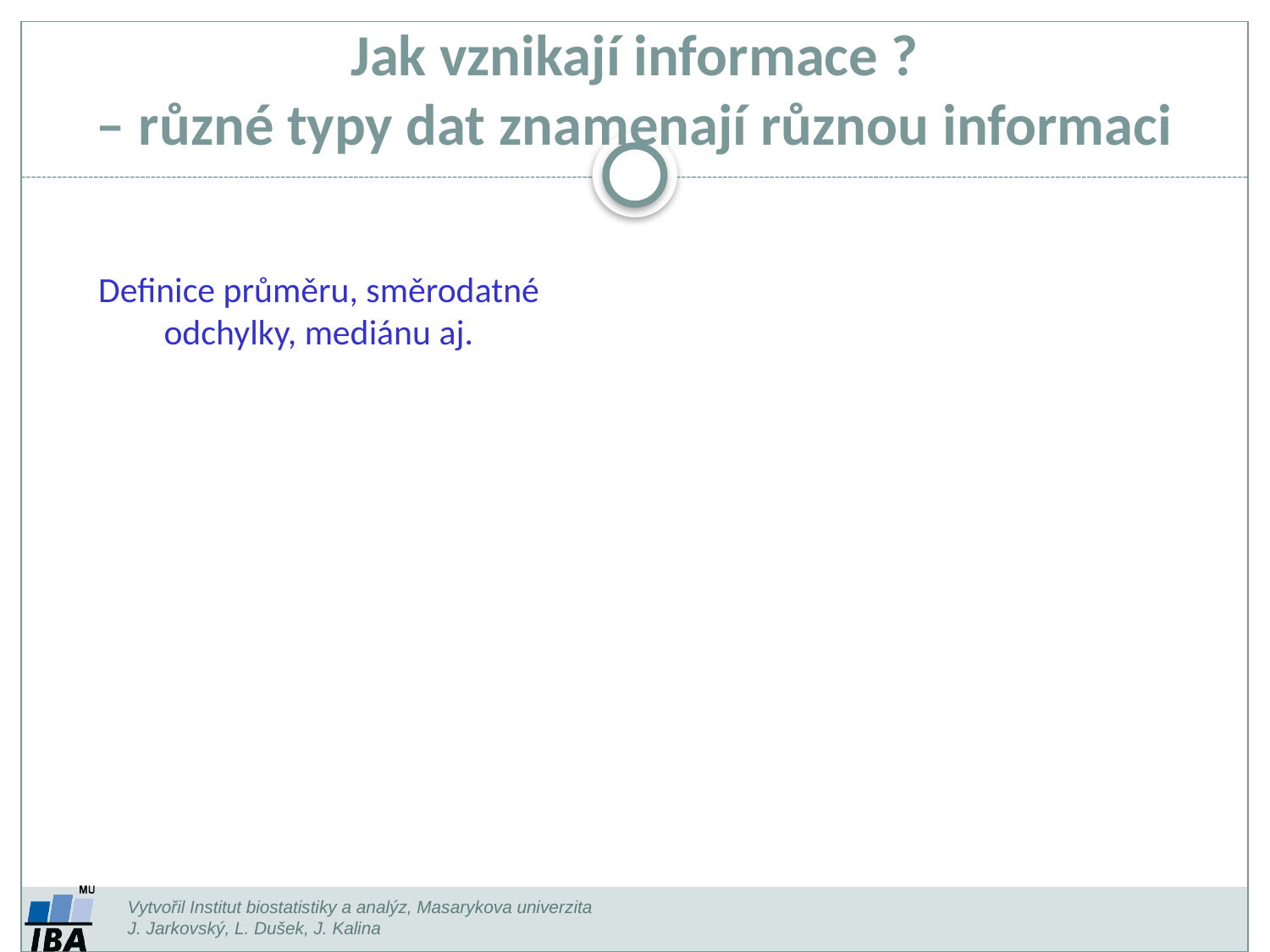

Jak vznikají informace ?
– různé typy dat znamenají různou informaci
Definice průměru, směrodatné odchylky, mediánu aj.
Vytvořil Institut biostatistiky a analýz, Masarykova univerzita
J. Jarkovský, L. Dušek, J. Kalina